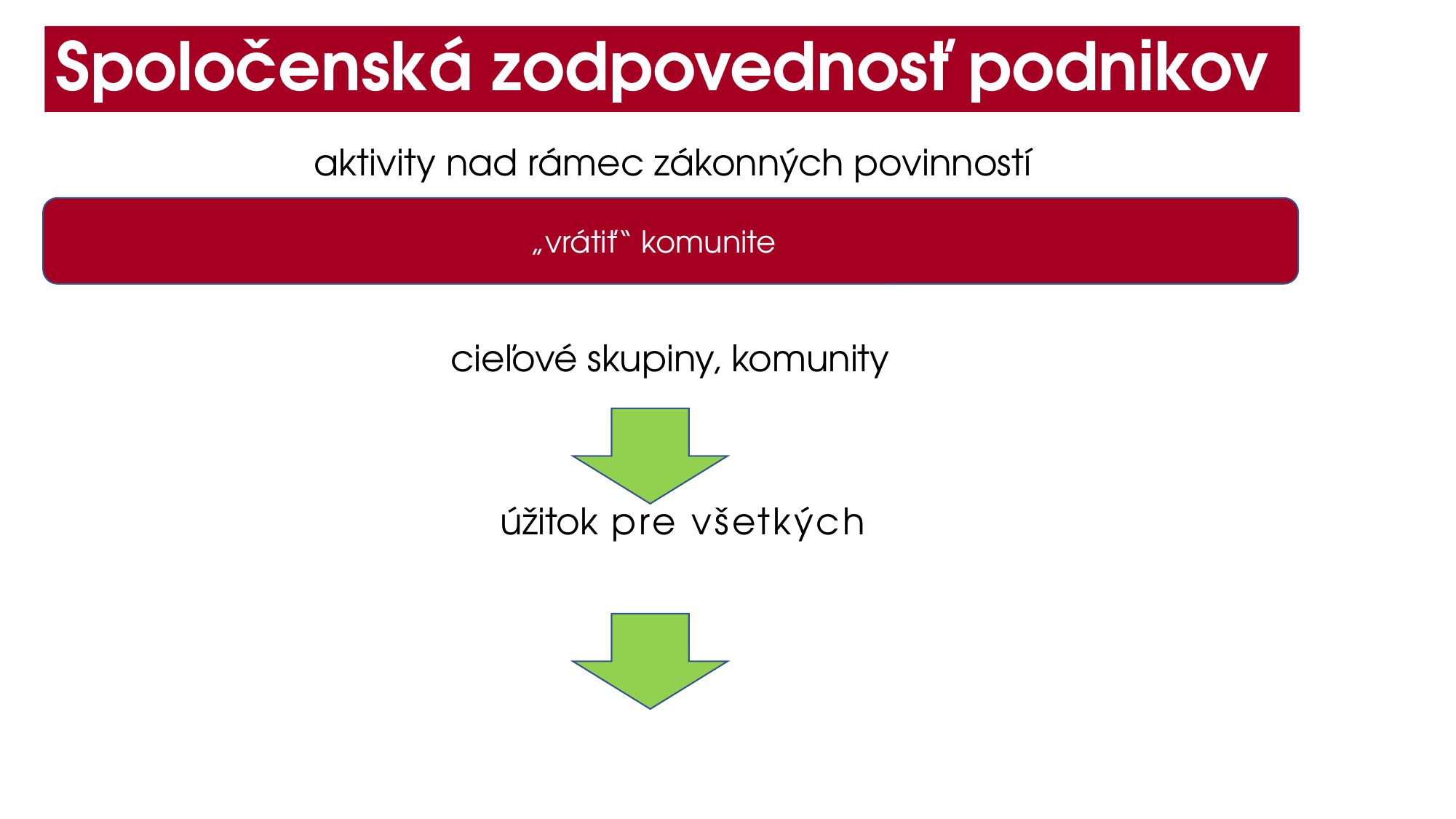

# Spoločenská zodpovednosť podnikov
                          aktivity nad rámec zákonných povinností

                                        cieľové skupiny, komunity

                                             úžitok pre všetkých

                                                         „vrátiť“ komunite